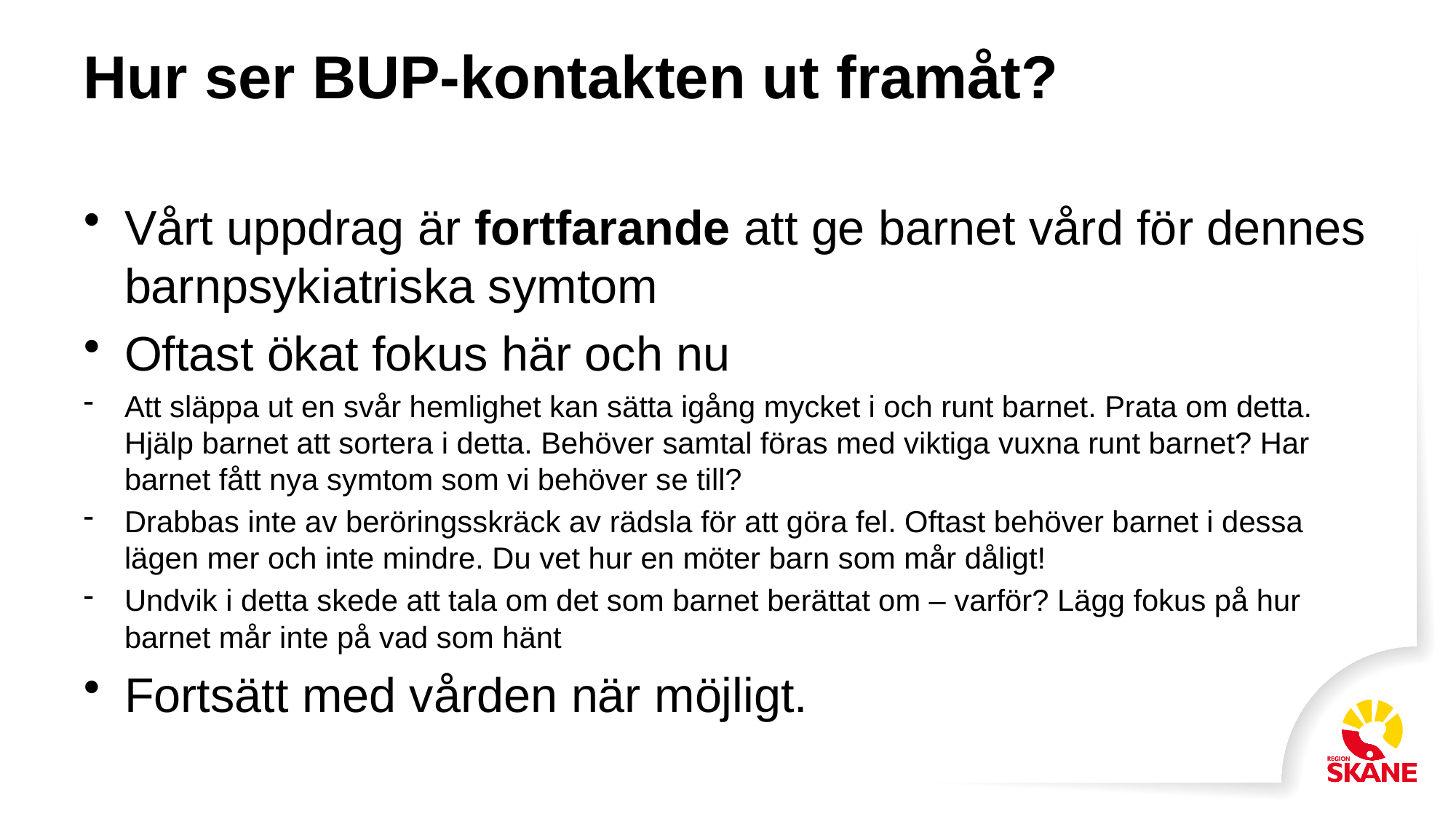

# Hur ser BUP-kontakten ut framåt?
Vårt uppdrag är fortfarande att ge barnet vård för dennes barnpsykiatriska symtom
Oftast ökat fokus här och nu
Att släppa ut en svår hemlighet kan sätta igång mycket i och runt barnet. Prata om detta. Hjälp barnet att sortera i detta. Behöver samtal föras med viktiga vuxna runt barnet? Har barnet fått nya symtom som vi behöver se till?
Drabbas inte av beröringsskräck av rädsla för att göra fel. Oftast behöver barnet i dessa lägen mer och inte mindre. Du vet hur en möter barn som mår dåligt!
Undvik i detta skede att tala om det som barnet berättat om – varför? Lägg fokus på hur barnet mår inte på vad som hänt
Fortsätt med vården när möjligt.